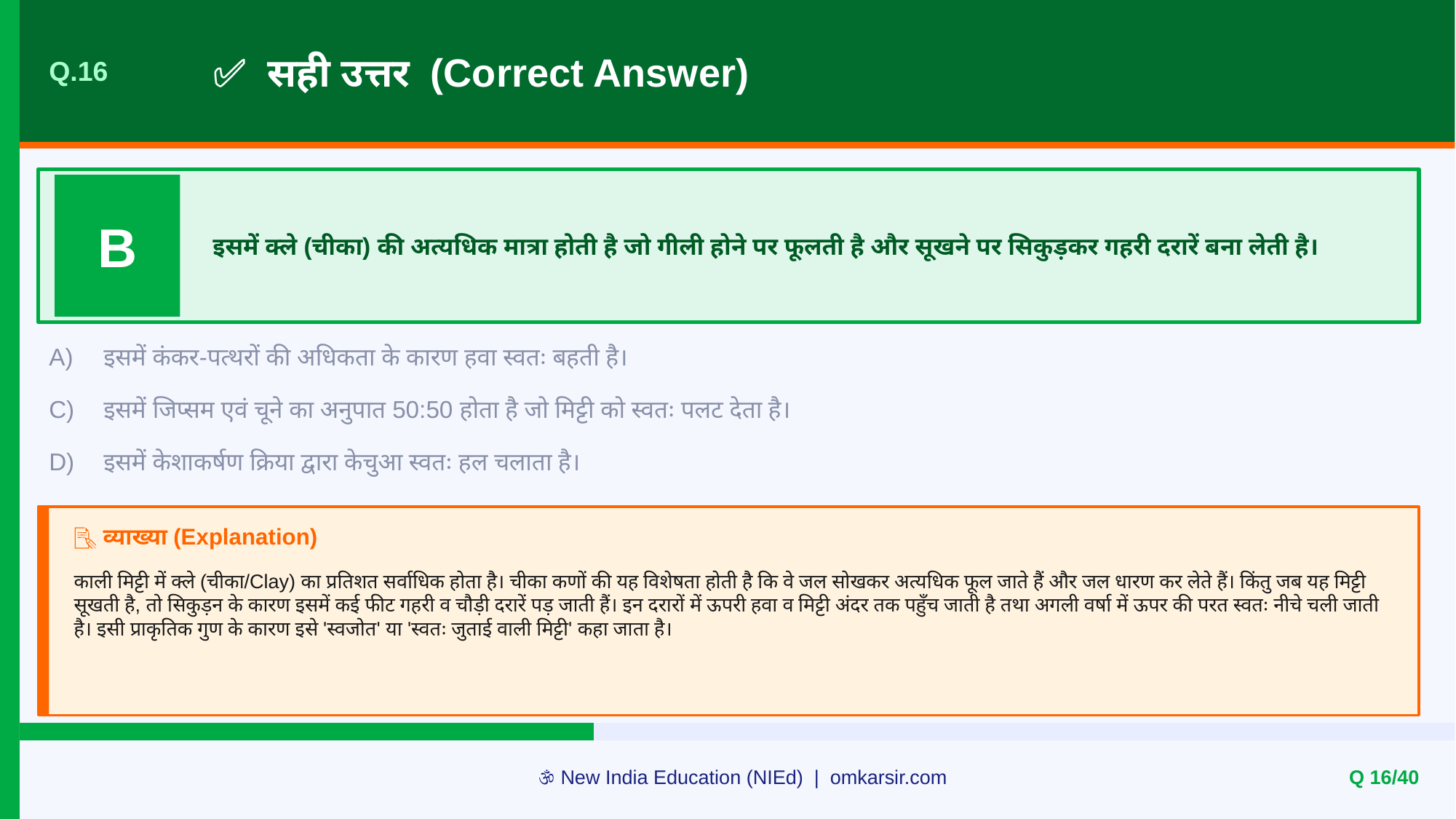

✅  सही उत्तर  (Correct Answer)
Q.16

B
इसमें क्ले (चीका) की अत्यधिक मात्रा होती है जो गीली होने पर फूलती है और सूखने पर सिकुड़कर गहरी दरारें बना लेती है।
A)
इसमें कंकर-पत्थरों की अधिकता के कारण हवा स्वतः बहती है।
C)
इसमें जिप्सम एवं चूने का अनुपात 50:50 होता है जो मिट्टी को स्वतः पलट देता है।
D)
इसमें केशाकर्षण क्रिया द्वारा केचुआ स्वतः हल चलाता है।

📝 व्याख्या (Explanation)
काली मिट्टी में क्ले (चीका/Clay) का प्रतिशत सर्वाधिक होता है। चीका कणों की यह विशेषता होती है कि वे जल सोखकर अत्यधिक फूल जाते हैं और जल धारण कर लेते हैं। किंतु जब यह मिट्टी सूखती है, तो सिकुड़न के कारण इसमें कई फीट गहरी व चौड़ी दरारें पड़ जाती हैं। इन दरारों में ऊपरी हवा व मिट्टी अंदर तक पहुँच जाती है तथा अगली वर्षा में ऊपर की परत स्वतः नीचे चली जाती है। इसी प्राकृतिक गुण के कारण इसे 'स्वजोत' या 'स्वतः जुताई वाली मिट्टी' कहा जाता है।

🕉️ New India Education (NIEd)  |  omkarsir.com
Q 16/40